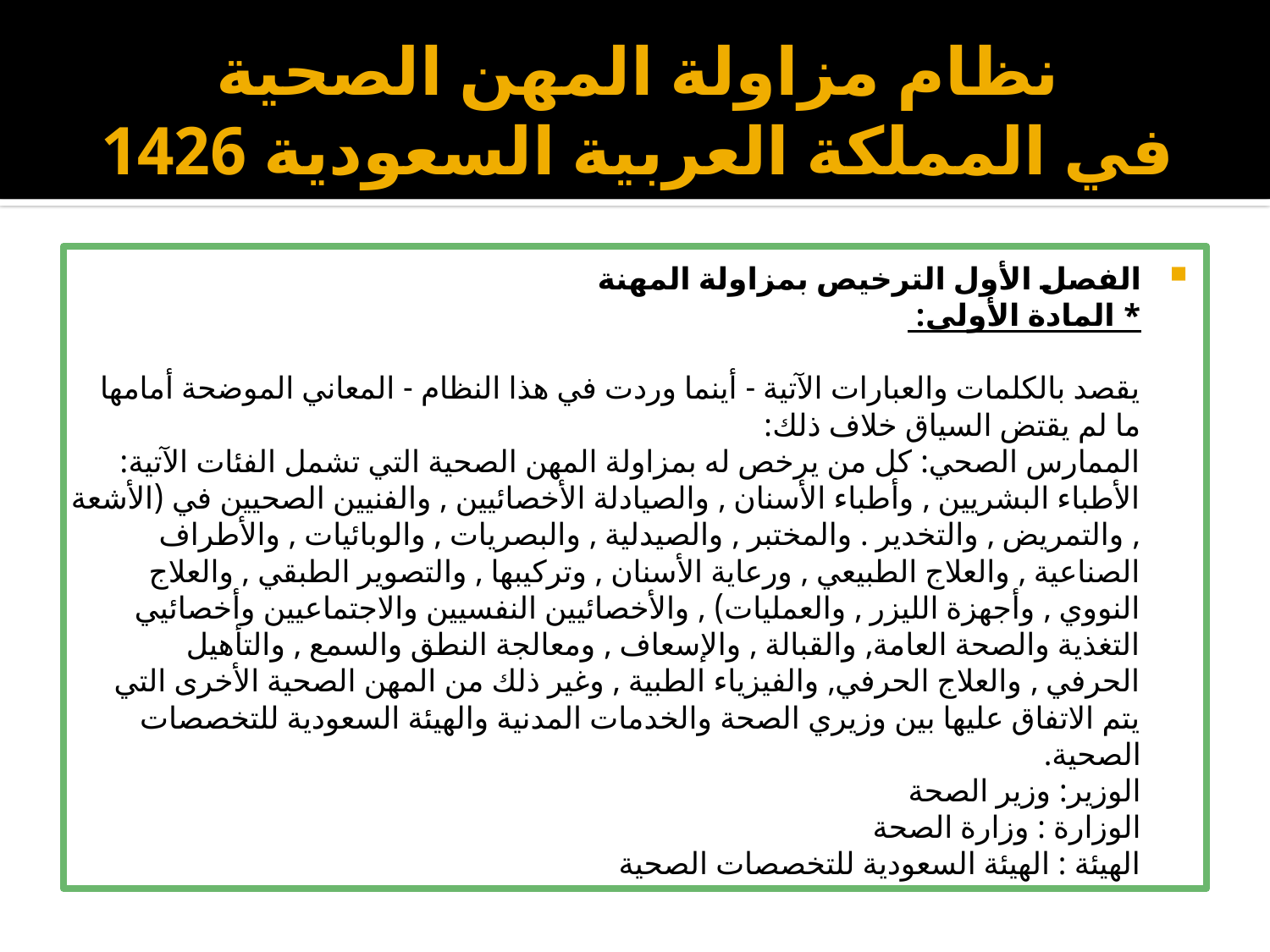

# نظام مزاولة المهن الصحية في المملكة العربية السعودية 1426
الفصل الأول الترخيص بمزاولة المهنة
* المادة الأولى:
يقصد بالكلمات والعبارات الآتية - أينما وردت في هذا النظام - المعاني الموضحة أمامها ما لم يقتض السياق خلاف ذلك:
الممارس الصحي: كل من يرخص له بمزاولة المهن الصحية التي تشمل الفئات الآتية:
الأطباء البشريين , وأطباء الأسنان , والصيادلة الأخصائيين , والفنيين الصحيين في (الأشعة , والتمريض , والتخدير . والمختبر , والصيدلية , والبصريات , والوبائيات , والأطراف الصناعية , والعلاج الطبيعي , ورعاية الأسنان , وتركيبها , والتصوير الطبقي , والعلاج النووي , وأجهزة الليزر , والعمليات) , والأخصائيين النفسيين والاجتماعيين وأخصائيي التغذية والصحة العامة, والقبالة , والإسعاف , ومعالجة النطق والسمع , والتأهيل الحرفي , والعلاج الحرفي, والفيزياء الطبية , وغير ذلك من المهن الصحية الأخرى التي يتم الاتفاق عليها بين وزيري الصحة والخدمات المدنية والهيئة السعودية للتخصصات الصحية.
الوزير: وزير الصحة
الوزارة : وزارة الصحة
الهيئة : الهيئة السعودية للتخصصات الصحية